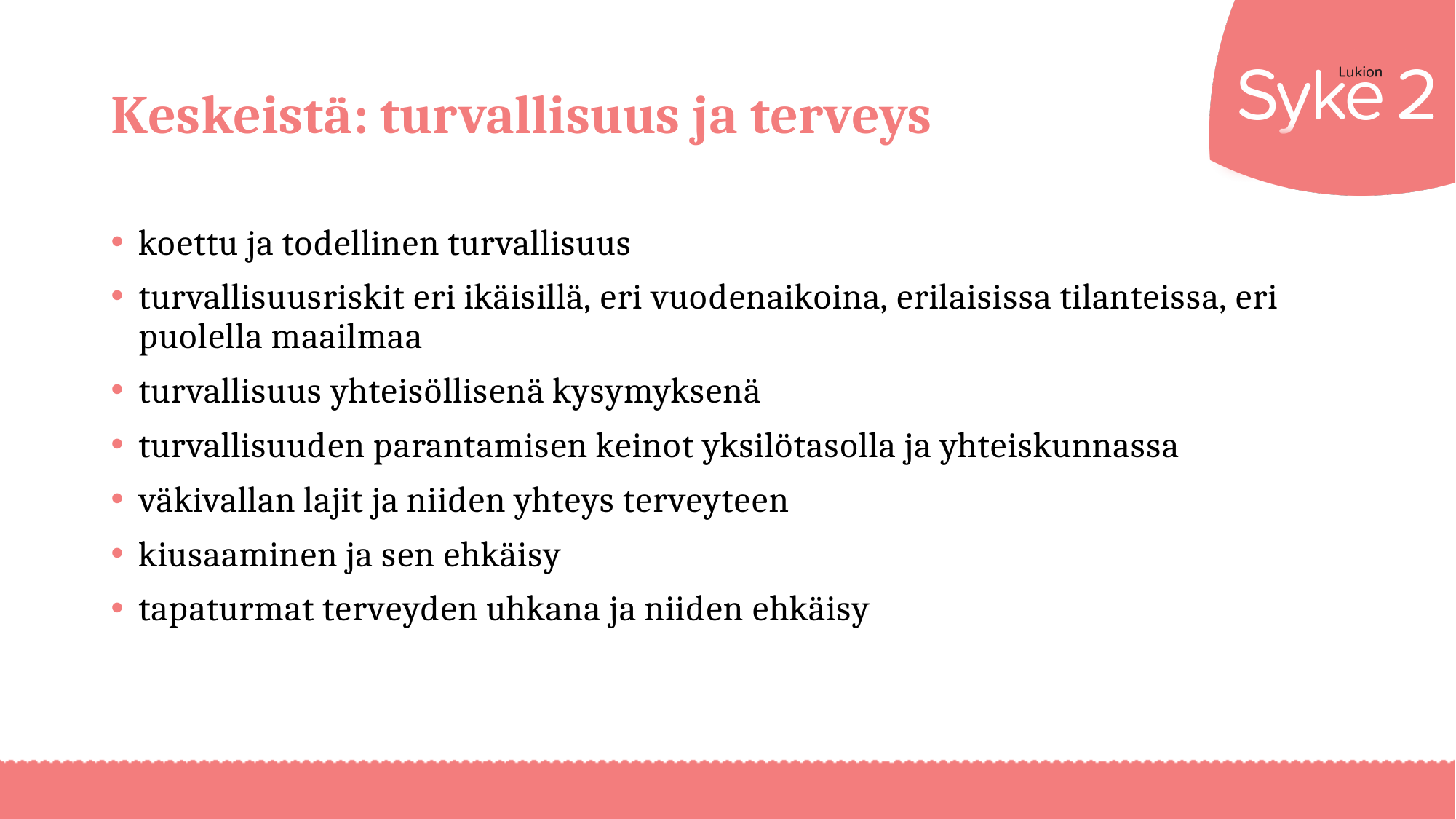

# Keskeistä: turvallisuus ja terveys
koettu ja todellinen turvallisuus
turvallisuusriskit eri ikäisillä, eri vuodenaikoina, erilaisissa tilanteissa, eri puolella maailmaa
turvallisuus yhteisöllisenä kysymyksenä
turvallisuuden parantamisen keinot yksilötasolla ja yhteiskunnassa
väkivallan lajit ja niiden yhteys terveyteen
kiusaaminen ja sen ehkäisy
tapaturmat terveyden uhkana ja niiden ehkäisy